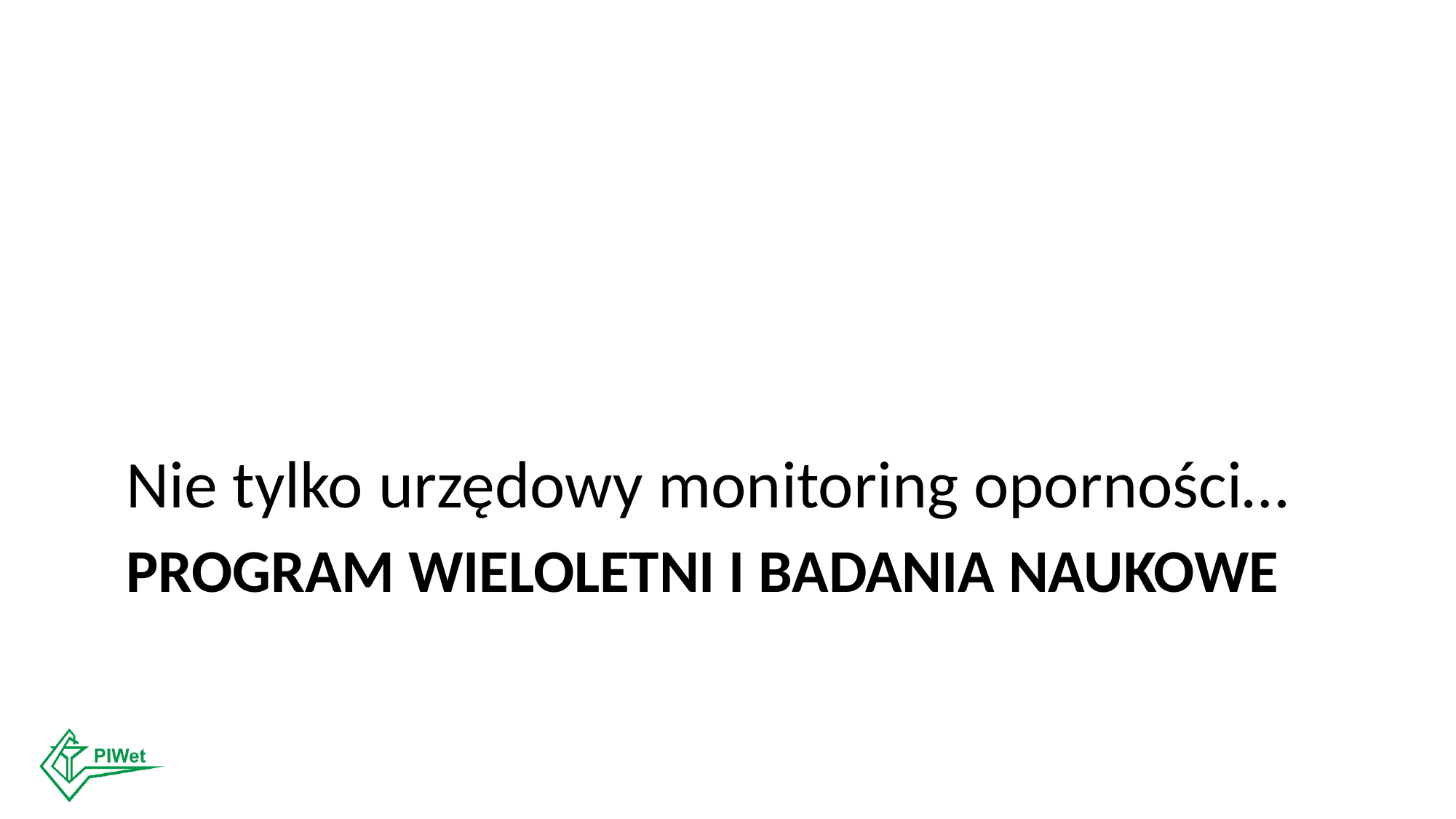

Nie tylko urzędowy monitoring oporności…
# Program wieloletni i badania naukowe